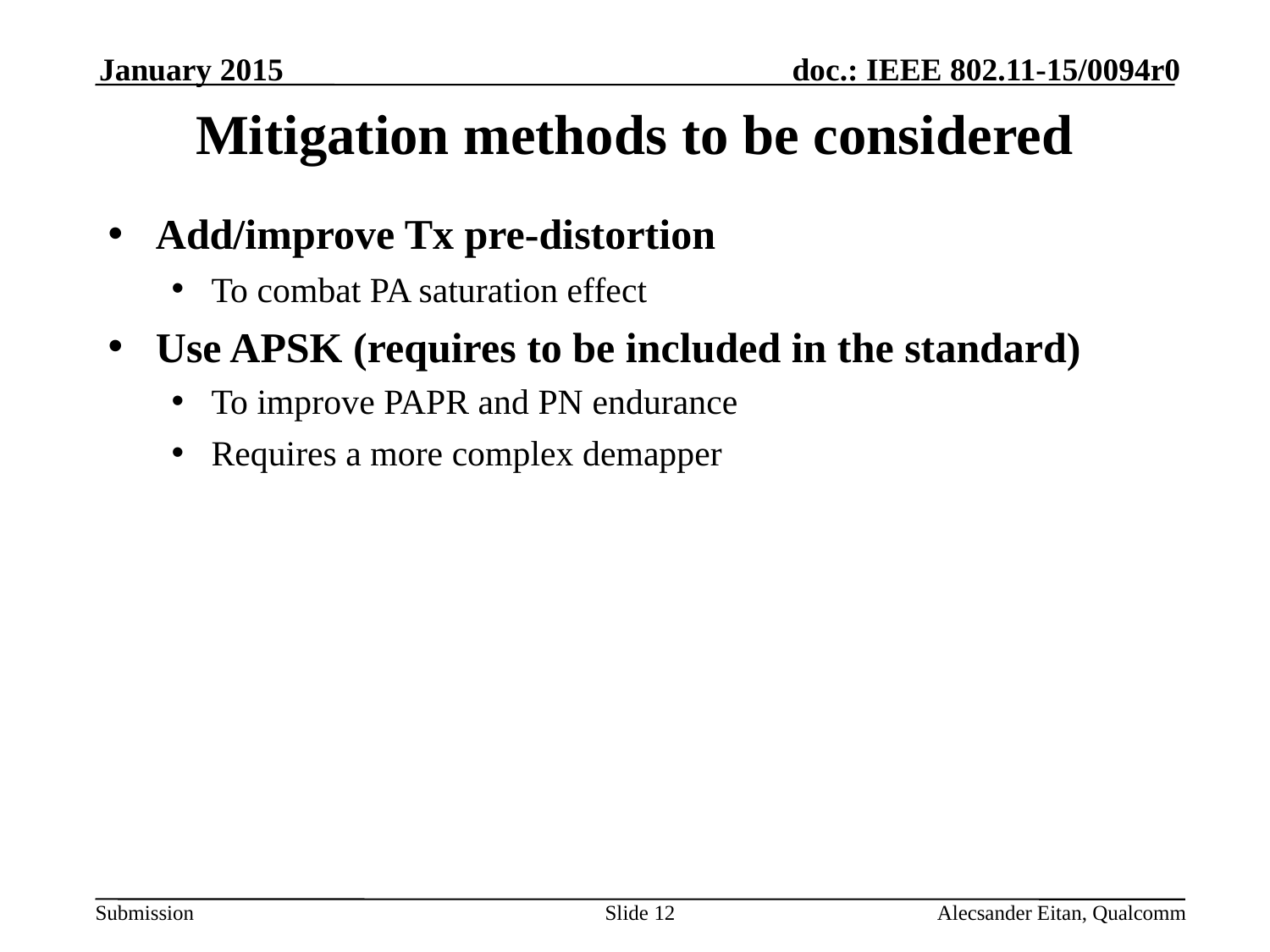

January 2015
# Mitigation methods to be considered
Add/improve Tx pre-distortion
To combat PA saturation effect
Use APSK (requires to be included in the standard)
To improve PAPR and PN endurance
Requires a more complex demapper

Slide 12
Alecsander Eitan, Qualcomm